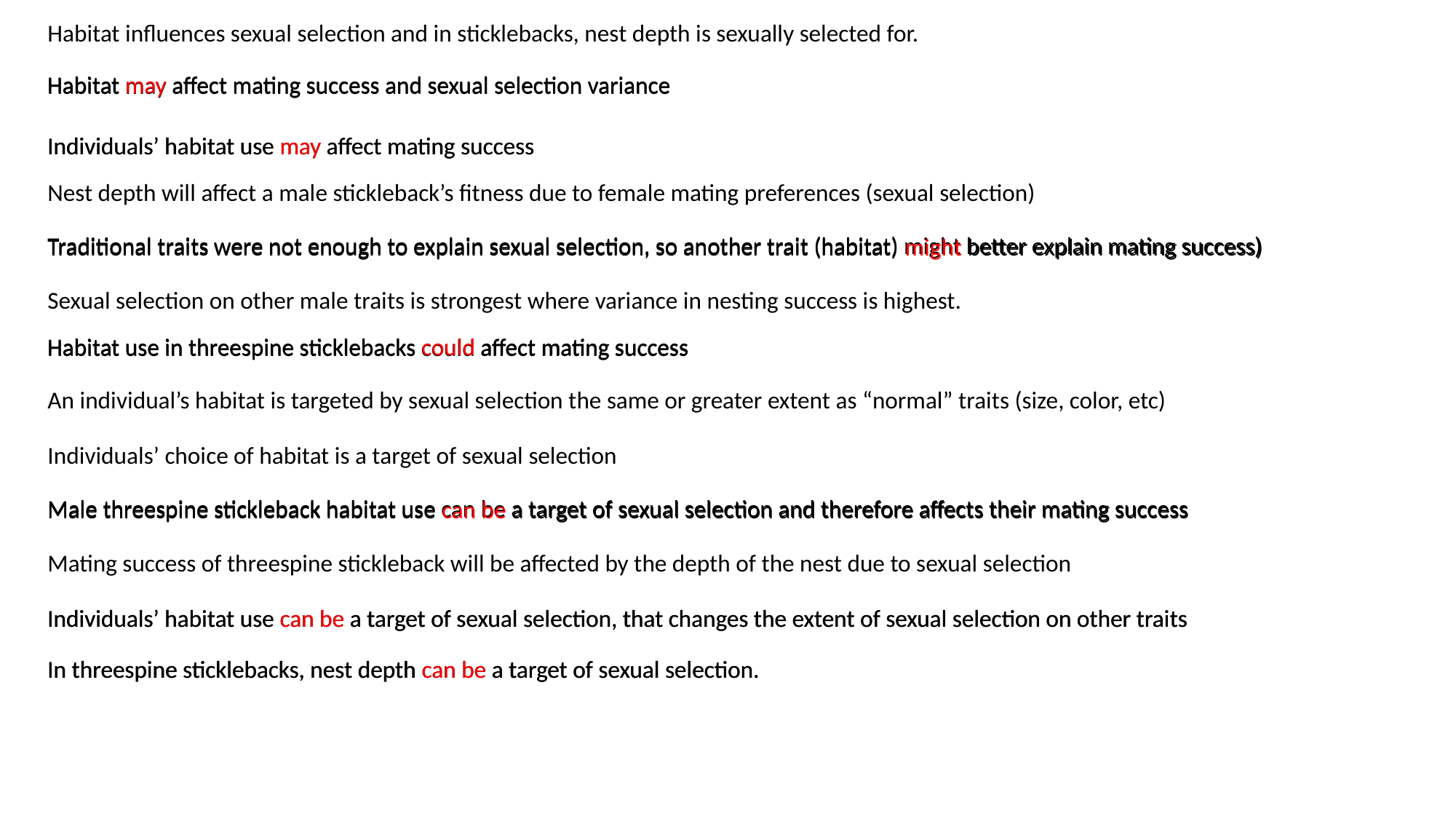

Habitat influences sexual selection and in sticklebacks, nest depth is sexually selected for.
Habitat may affect mating success and sexual selection variance
Habitat may affect mating success and sexual selection variance
Individuals’ habitat use may affect mating success
Individuals’ habitat use may affect mating success
Nest depth will affect a male stickleback’s fitness due to female mating preferences (sexual selection)
Traditional traits were not enough to explain sexual selection, so another trait (habitat) might better explain mating success)
Traditional traits were not enough to explain sexual selection, so another trait (habitat) might better explain mating success)
Sexual selection on other male traits is strongest where variance in nesting success is highest.
Habitat use in threespine sticklebacks could affect mating success
Habitat use in threespine sticklebacks could affect mating success
An individual’s habitat is targeted by sexual selection the same or greater extent as “normal” traits (size, color, etc)
Individuals’ choice of habitat is a target of sexual selection
Male threespine stickleback habitat use can be a target of sexual selection and therefore affects their mating success
Male threespine stickleback habitat use can be a target of sexual selection and therefore affects their mating success
Mating success of threespine stickleback will be affected by the depth of the nest due to sexual selection
Individuals’ habitat use can be a target of sexual selection, that changes the extent of sexual selection on other traits
Individuals’ habitat use can be a target of sexual selection, that changes the extent of sexual selection on other traits
In threespine sticklebacks, nest depth can be a target of sexual selection.
In threespine sticklebacks, nest depth can be a target of sexual selection.